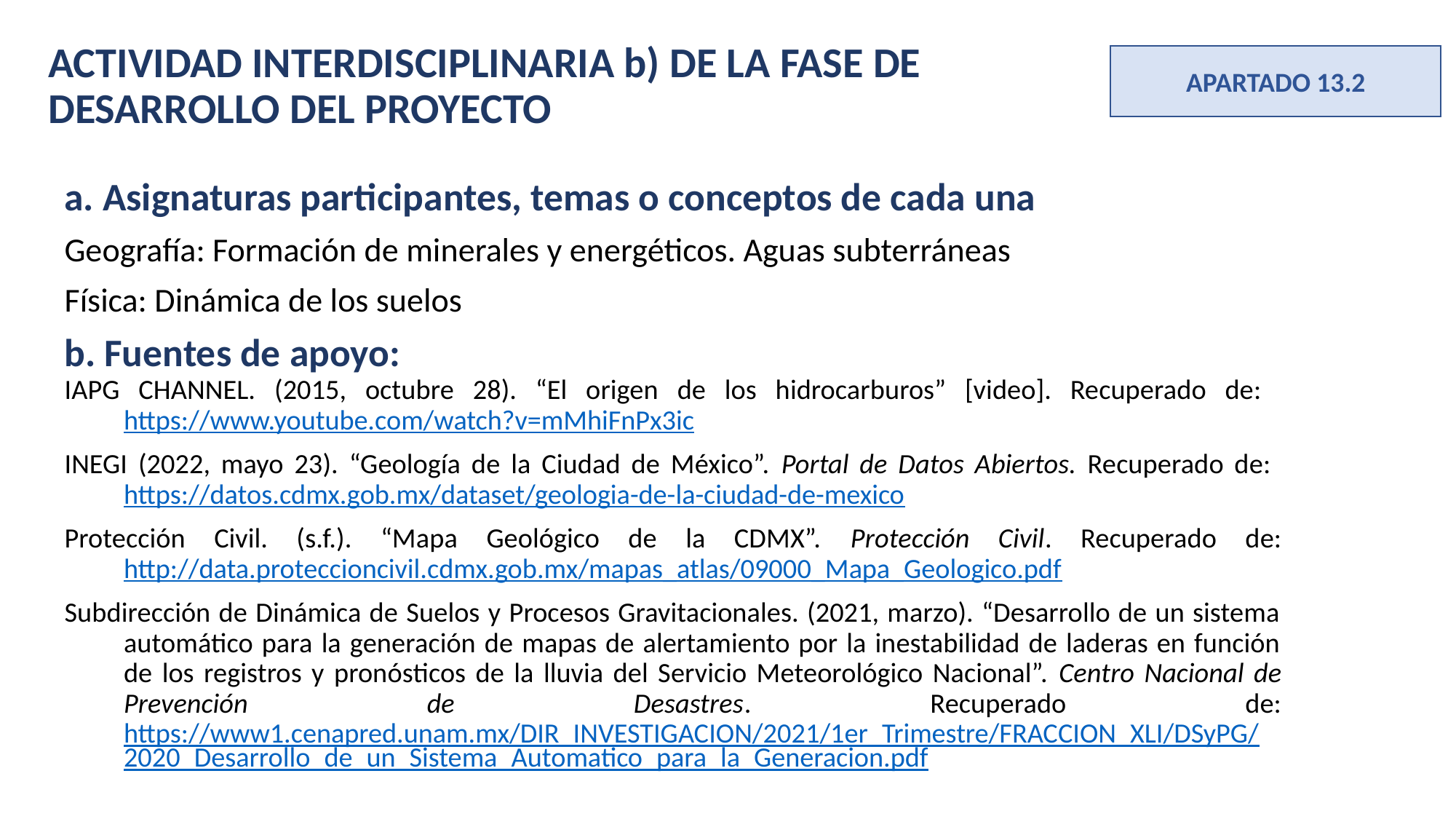

ACTIVIDAD INTERDISCIPLINARIA b) DE LA FASE DE DESARROLLO DEL PROYECTO
APARTADO 13.2
a. Asignaturas participantes, temas o conceptos de cada una
Geografía: Formación de minerales y energéticos. Aguas subterráneas
Física: Dinámica de los suelos
b. Fuentes de apoyo:
IAPG CHANNEL. (2015, octubre 28). “El origen de los hidrocarburos” [video]. Recuperado de:  https://www.youtube.com/watch?v=mMhiFnPx3ic
INEGI (2022, mayo 23). “Geología de la Ciudad de México”. Portal de Datos Abiertos. Recuperado de:  https://datos.cdmx.gob.mx/dataset/geologia-de-la-ciudad-de-mexico
Protección Civil. (s.f.). “Mapa Geológico de la CDMX”. Protección Civil. Recuperado de: http://data.proteccioncivil.cdmx.gob.mx/mapas_atlas/09000_Mapa_Geologico.pdf
Subdirección de Dinámica de Suelos y Procesos Gravitacionales. (2021, marzo). “Desarrollo de un sistema automático para la generación de mapas de alertamiento por la inestabilidad de laderas en función de los registros y pronósticos de la lluvia del Servicio Meteorológico Nacional”. Centro Nacional de Prevención de Desastres. Recuperado de: https://www1.cenapred.unam.mx/DIR_INVESTIGACION/2021/1er_Trimestre/FRACCION_XLI/DSyPG/2020_Desarrollo_de_un_Sistema_Automatico_para_la_Generacion.pdf